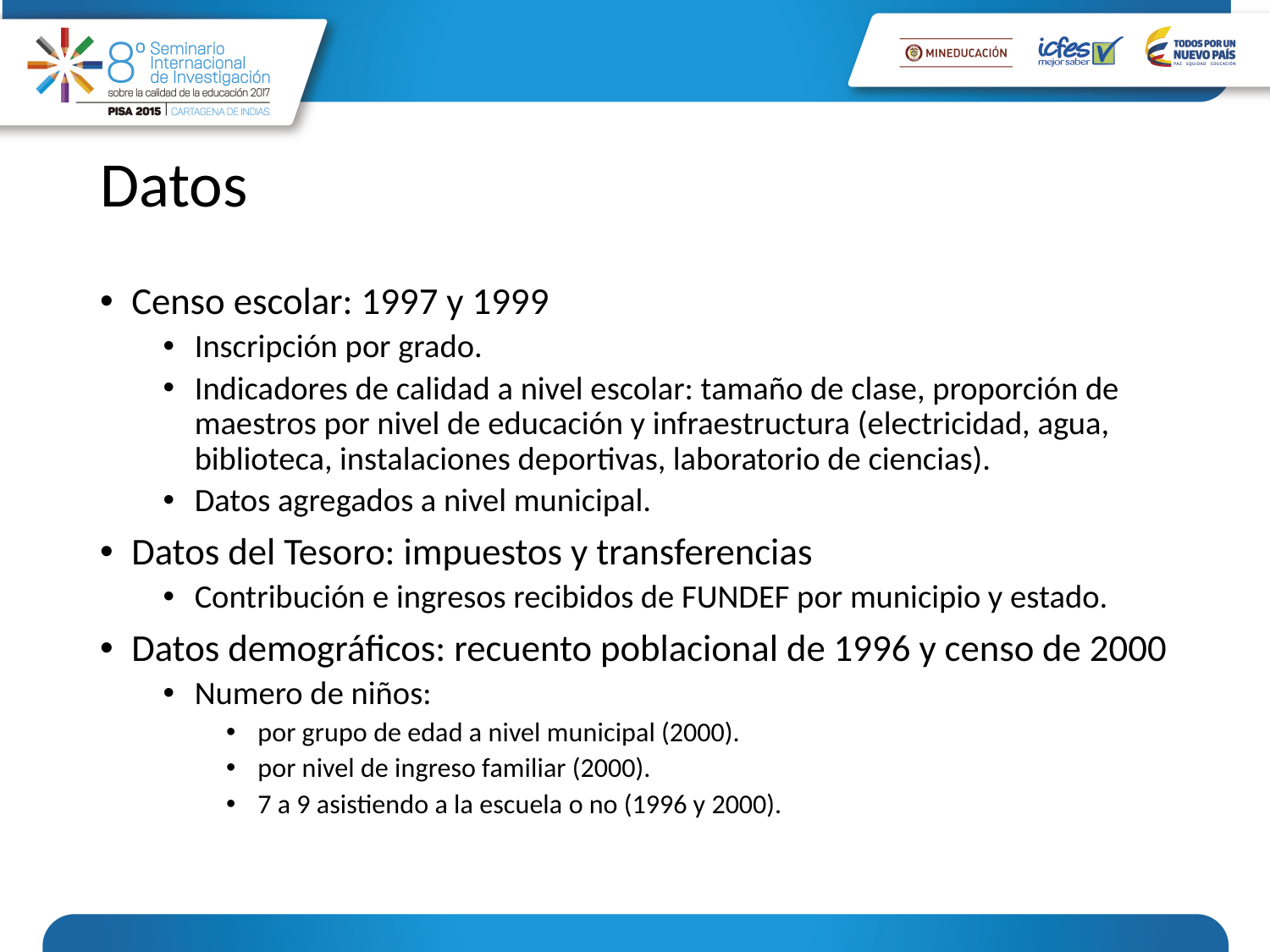

# Datos
Censo escolar: 1997 y 1999
Inscripción por grado.
Indicadores de calidad a nivel escolar: tamaño de clase, proporción de maestros por nivel de educación y infraestructura (electricidad, agua, biblioteca, instalaciones deportivas, laboratorio de ciencias).
Datos agregados a nivel municipal.
Datos del Tesoro: impuestos y transferencias
Contribución e ingresos recibidos de FUNDEF por municipio y estado.
Datos demográficos: recuento poblacional de 1996 y censo de 2000
Numero de niños:
por grupo de edad a nivel municipal (2000).
por nivel de ingreso familiar (2000).
7 a 9 asistiendo a la escuela o no (1996 y 2000).